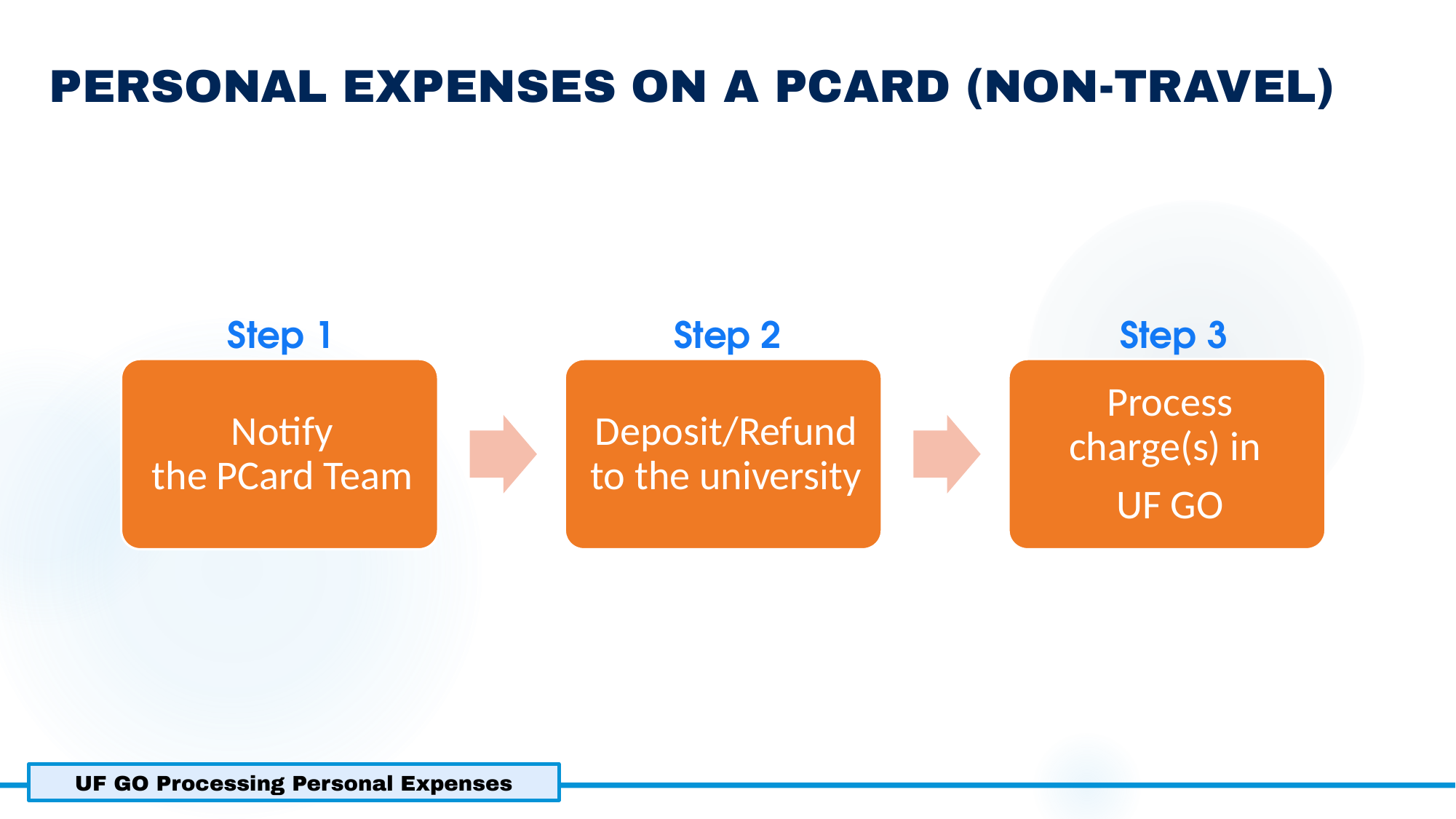

Personal Expenses on A Pcard (Non-Travel)
Notify the PCard Team

Deposit/Refund to the university

Process charge(s) in
UF GO
Step 2
Step 1
Step 3
UF GO Processing Personal Expenses